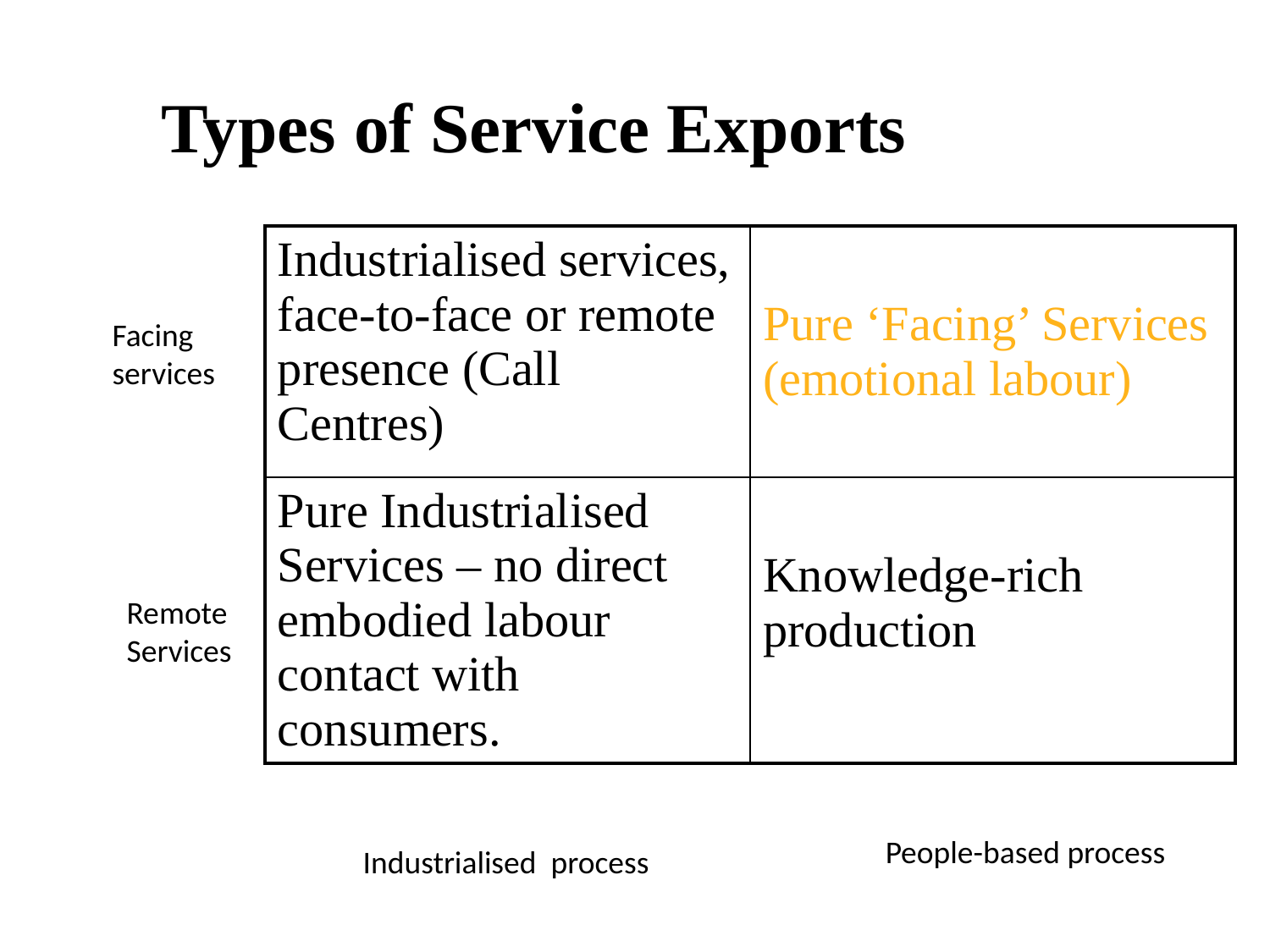

Types of Service Exports
| Industrialised services, face-to-face or remote presence (Call Centres) | Pure ‘Facing’ Services (emotional labour) |
| --- | --- |
| Pure Industrialised Services – no direct embodied labour contact with consumers. | Knowledge-rich production |
Facing
services
Remote
Services
People-based process
Industrialised  process